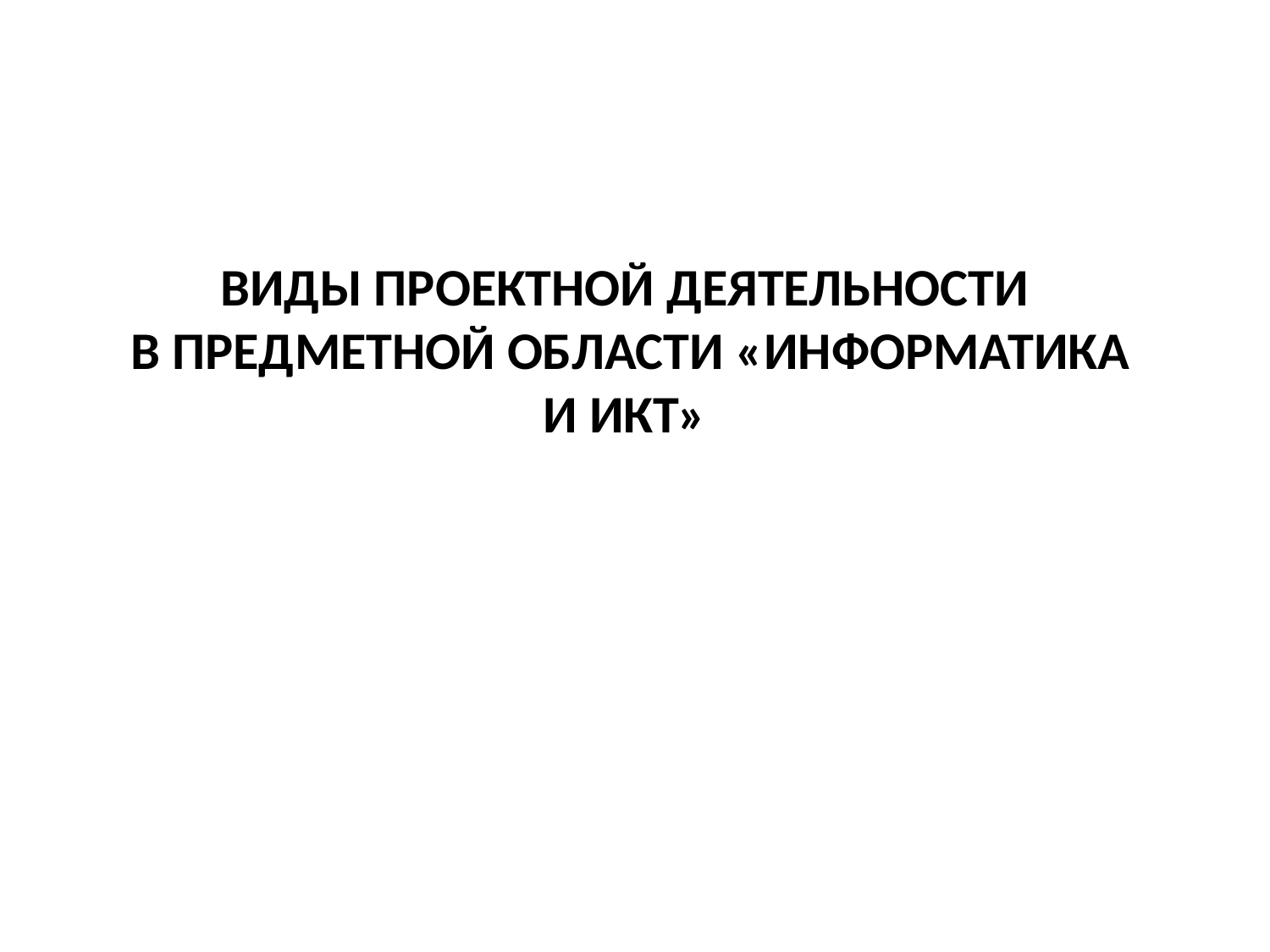

ВИДЫ ПРОЕКТНОЙ ДЕЯТЕЛЬНОСТИ
 В ПРЕДМЕТНОЙ ОБЛАСТИ «ИНФОРМАТИКА И ИКТ»